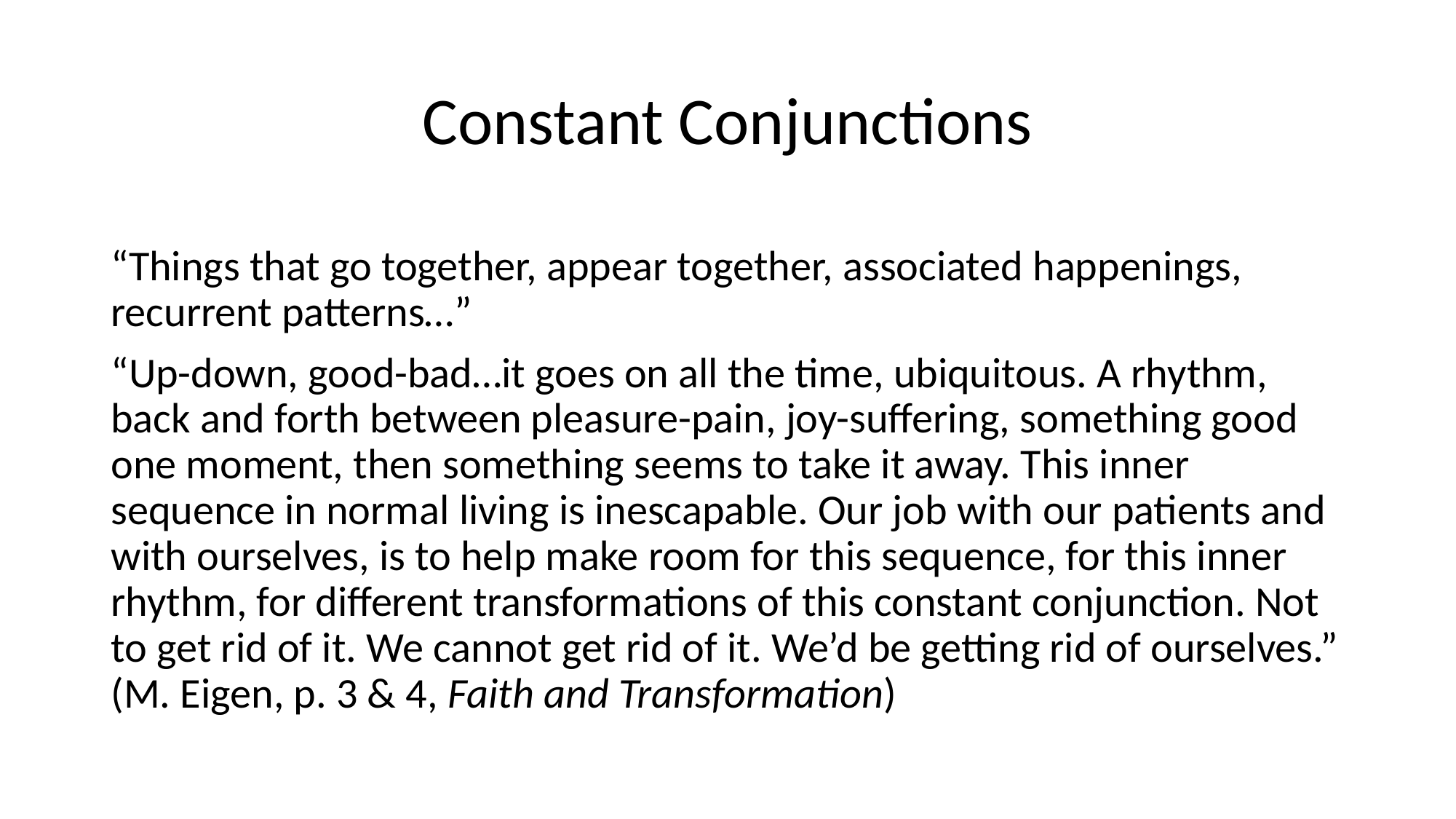

# Constant Conjunctions
“Things that go together, appear together, associated happenings, recurrent patterns…”
“Up-down, good-bad…it goes on all the time, ubiquitous. A rhythm, back and forth between pleasure-pain, joy-suffering, something good one moment, then something seems to take it away. This inner sequence in normal living is inescapable. Our job with our patients and with ourselves, is to help make room for this sequence, for this inner rhythm, for different transformations of this constant conjunction. Not to get rid of it. We cannot get rid of it. We’d be getting rid of ourselves.” (M. Eigen, p. 3 & 4, Faith and Transformation)